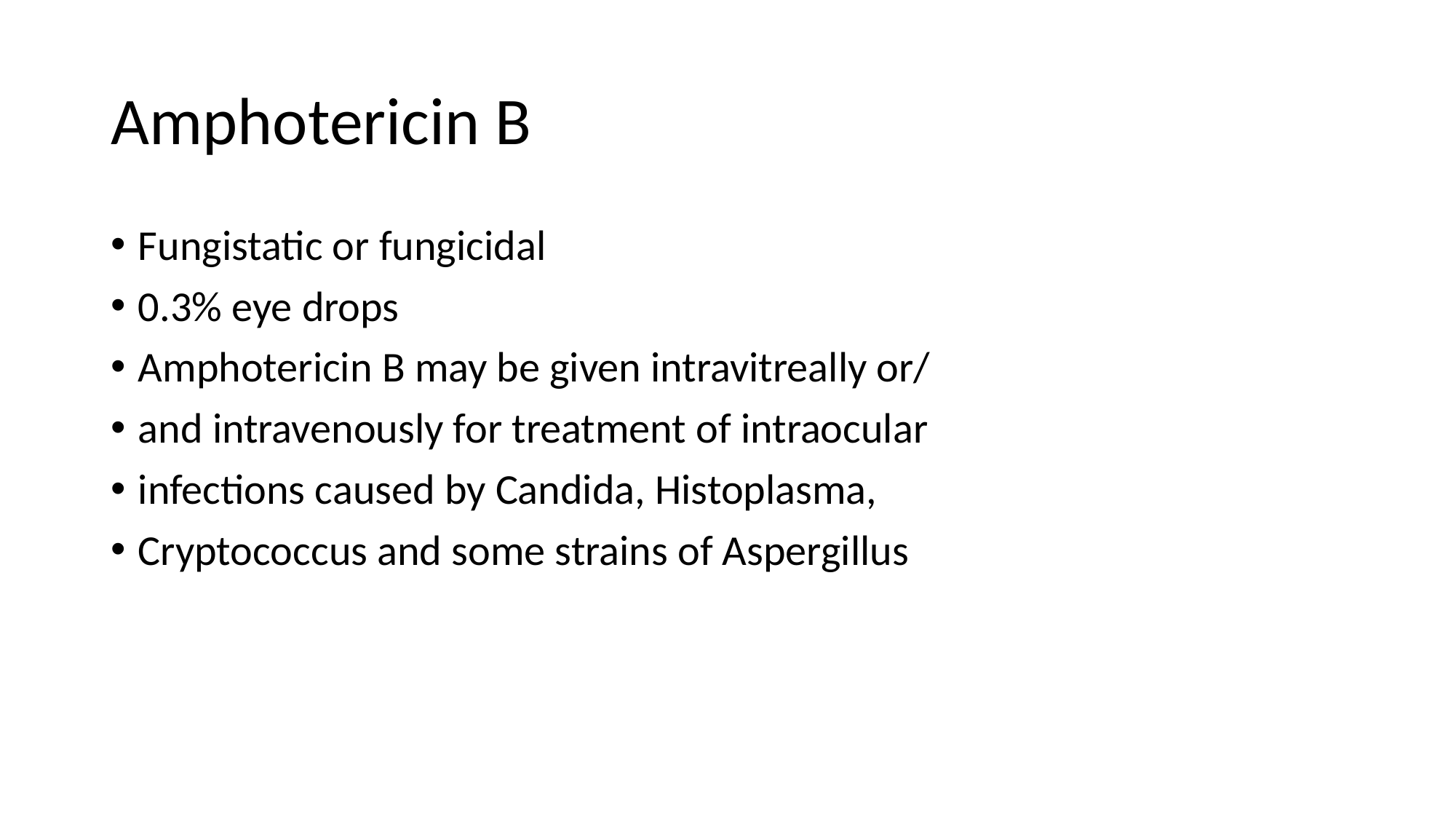

# Amphotericin B
Fungistatic or fungicidal
0.3% eye drops
Amphotericin B may be given intravitreally or/
and intravenously for treatment of intraocular
infections caused by Candida, Histoplasma,
Cryptococcus and some strains of Aspergillus